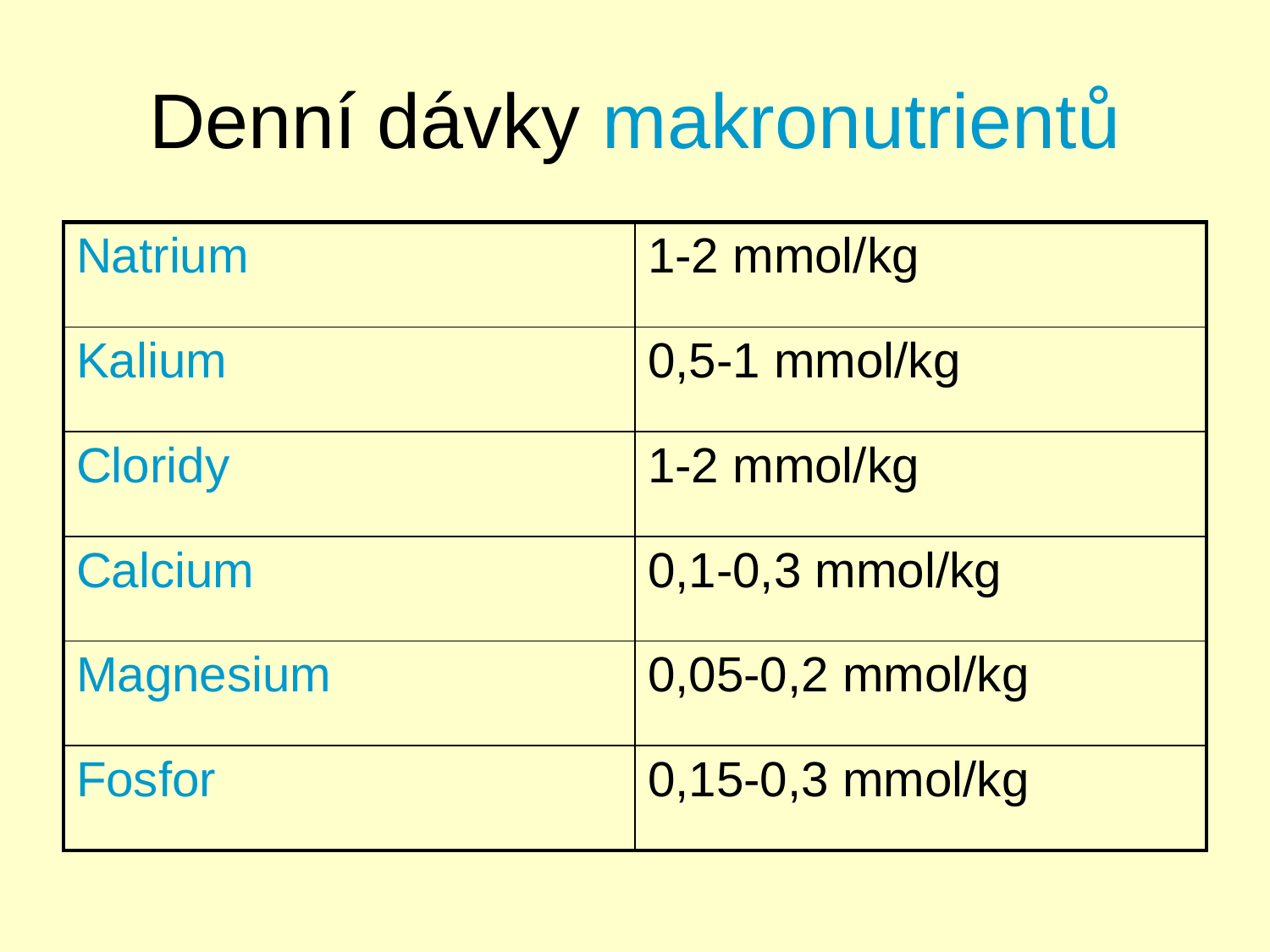

# Denní dávky makronutrientů
| Natrium | 1-2 mmol/kg |
| --- | --- |
| Kalium | 0,5-1 mmol/kg |
| Cloridy | 1-2 mmol/kg |
| Calcium | 0,1-0,3 mmol/kg |
| Magnesium | 0,05-0,2 mmol/kg |
| Fosfor | 0,15-0,3 mmol/kg |